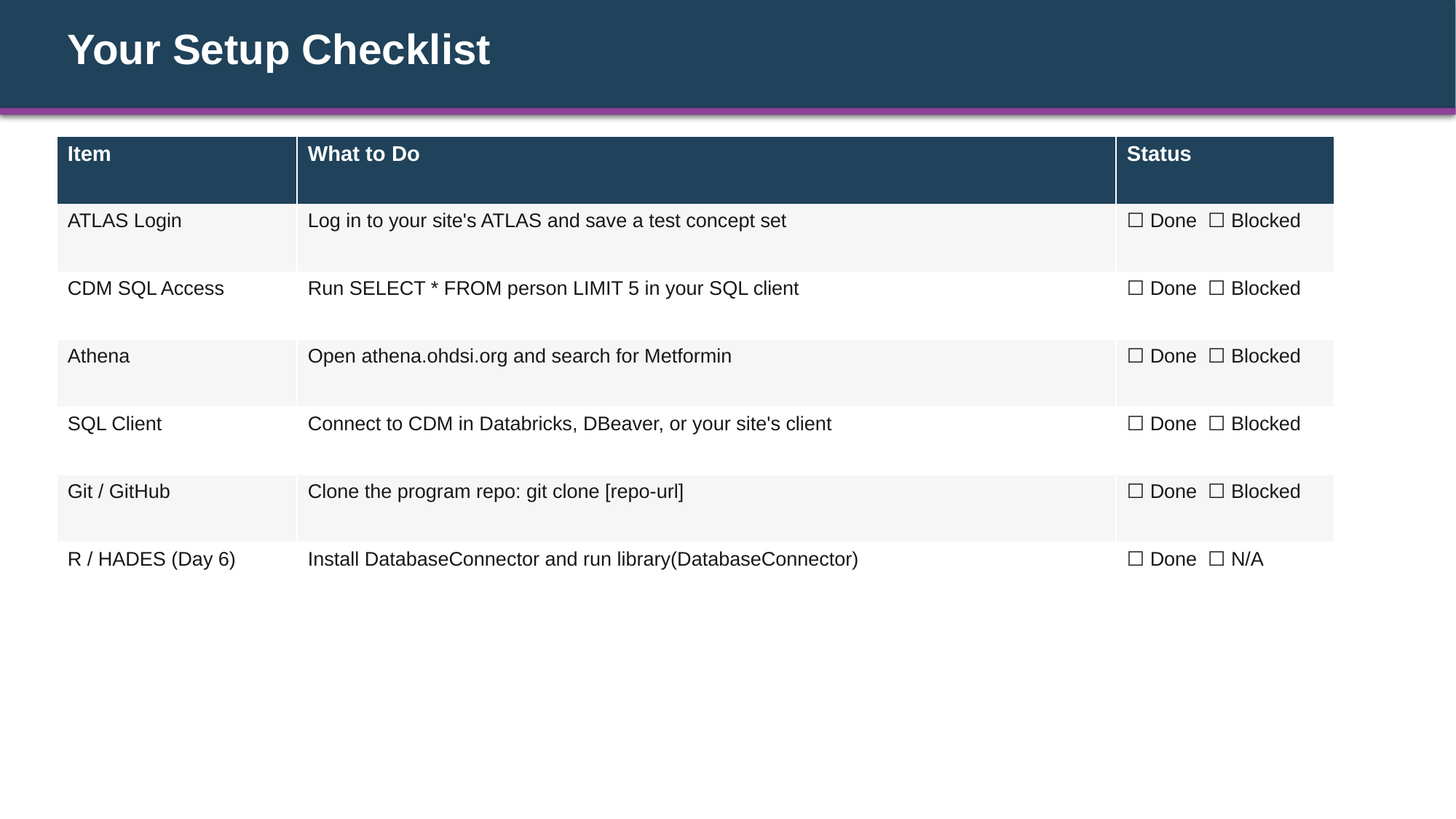

Your Setup Checklist

| Item | What to Do | Status |
| --- | --- | --- |
| ATLAS Login | Log in to your site's ATLAS and save a test concept set | ☐ Done ☐ Blocked |
| CDM SQL Access | Run SELECT \* FROM person LIMIT 5 in your SQL client | ☐ Done ☐ Blocked |
| Athena | Open athena.ohdsi.org and search for Metformin | ☐ Done ☐ Blocked |
| SQL Client | Connect to CDM in Databricks, DBeaver, or your site's client | ☐ Done ☐ Blocked |
| Git / GitHub | Clone the program repo: git clone [repo-url] | ☐ Done ☐ Blocked |
| R / HADES (Day 6) | Install DatabaseConnector and run library(DatabaseConnector) | ☐ Done ☐ N/A |